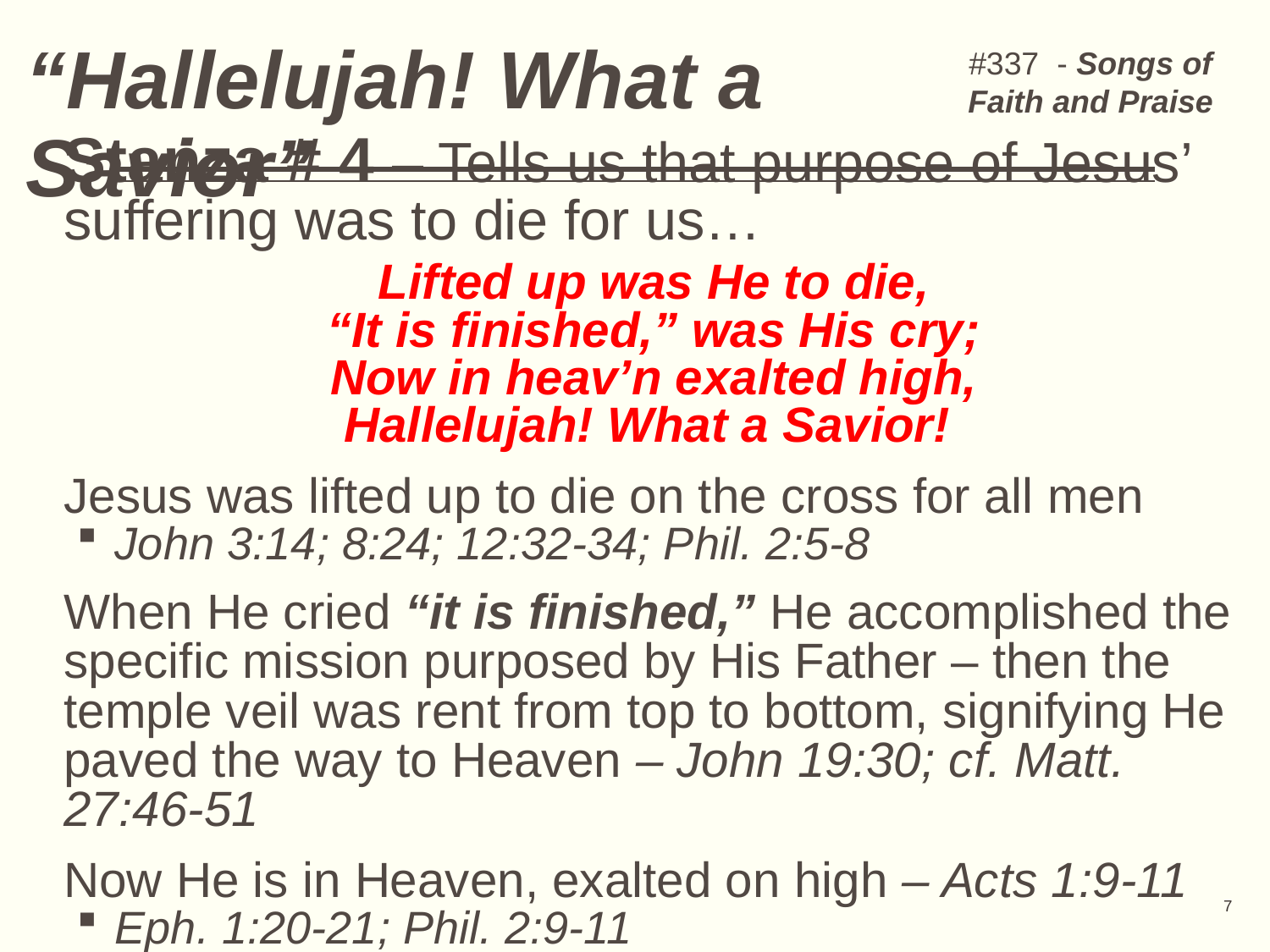

# “Hallelujah! What a Savior”
#337  - Songs of Faith and Praise
Stanza # 4 – Tells us that purpose of Jesus’ suffering was to die for us…
Lifted up was He to die,
“It is finished,” was His cry;
Now in heav’n exalted high,
Hallelujah! What a Savior!
Jesus was lifted up to die on the cross for all men
John 3:14; 8:24; 12:32-34; Phil. 2:5-8
When He cried “it is finished,” He accomplished the specific mission purposed by His Father – then the temple veil was rent from top to bottom, signifying He paved the way to Heaven – John 19:30; cf. Matt. 27:46-51
Now He is in Heaven, exalted on high – Acts 1:9-11
Eph. 1:20-21; Phil. 2:9-11

7